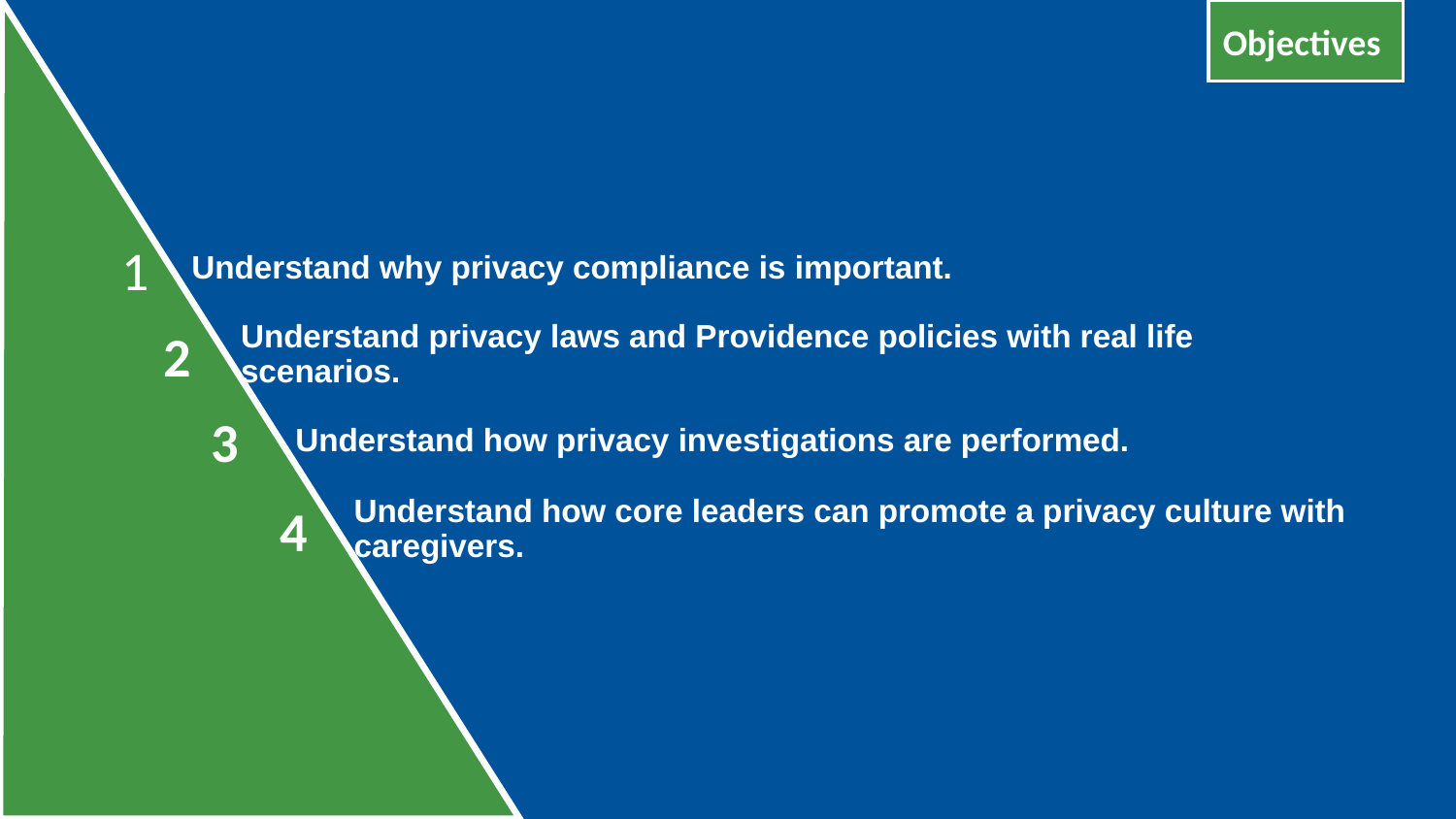

Objectives
# Understand why privacy compliance is important.
1
2
Understand privacy laws and Providence policies with real life scenarios.
3
Understand how privacy investigations are performed.
4
Understand how core leaders can promote a privacy culture with caregivers.